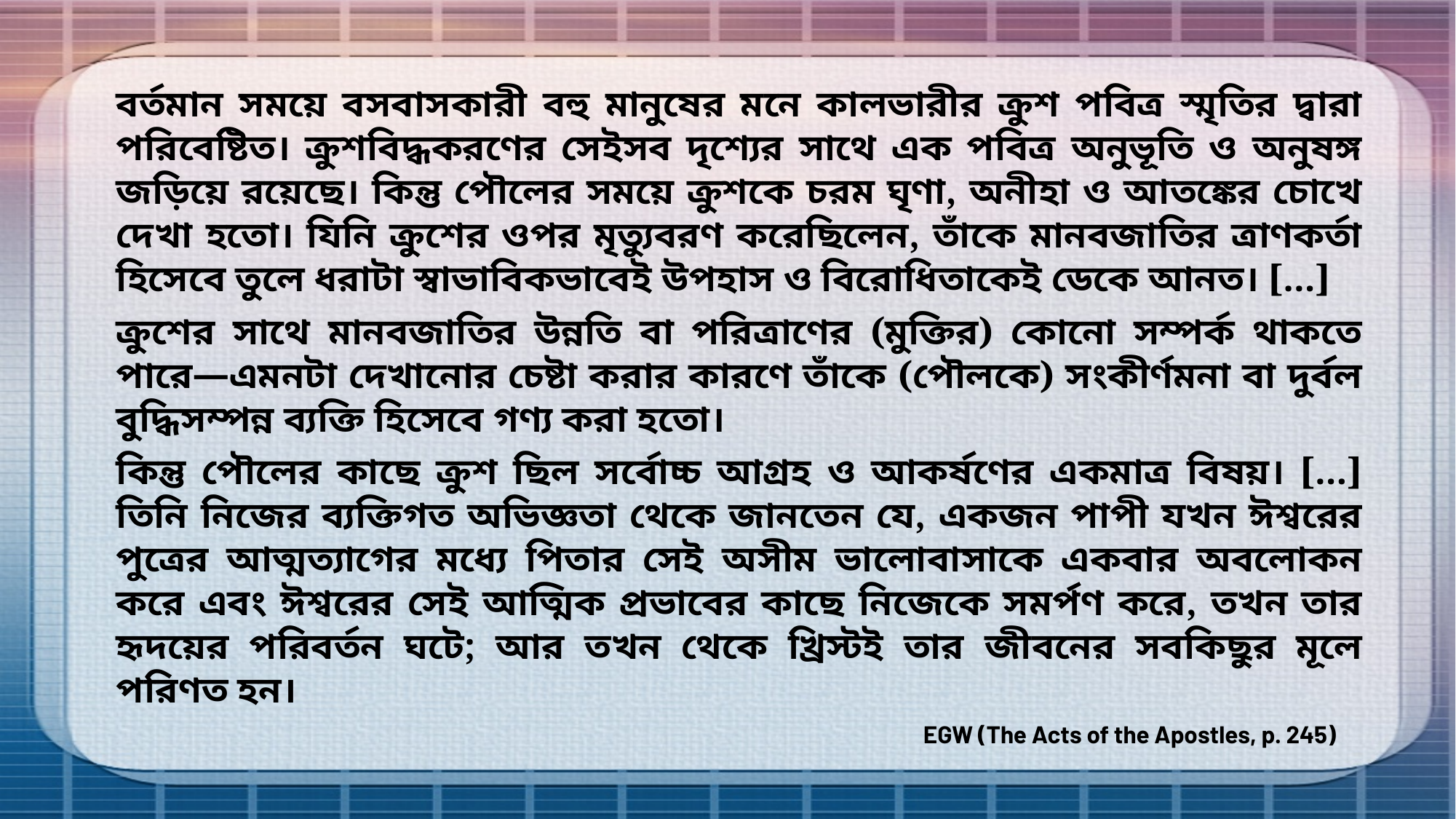

বর্তমান সময়ে বসবাসকারী বহু মানুষের মনে কালভারীর ক্রুশ পবিত্র স্মৃতির দ্বারা পরিবেষ্টিত। ক্রুশবিদ্ধকরণের সেইসব দৃশ্যের সাথে এক পবিত্র অনুভূতি ও অনুষঙ্গ জড়িয়ে রয়েছে। কিন্তু পৌলের সময়ে ক্রুশকে চরম ঘৃণা, অনীহা ও আতঙ্কের চোখে দেখা হতো। যিনি ক্রুশের ওপর মৃত্যুবরণ করেছিলেন, তাঁকে মানবজাতির ত্রাণকর্তা হিসেবে তুলে ধরাটা স্বাভাবিকভাবেই উপহাস ও বিরোধিতাকেই ডেকে আনত। [...]
ক্রুশের সাথে মানবজাতির উন্নতি বা পরিত্রাণের (মুক্তির) কোনো সম্পর্ক থাকতে পারে—এমনটা দেখানোর চেষ্টা করার কারণে তাঁকে (পৌলকে) সংকীর্ণমনা বা দুর্বল বুদ্ধিসম্পন্ন ব্যক্তি হিসেবে গণ্য করা হতো।
কিন্তু পৌলের কাছে ক্রুশ ছিল সর্বোচ্চ আগ্রহ ও আকর্ষণের একমাত্র বিষয়। [...] তিনি নিজের ব্যক্তিগত অভিজ্ঞতা থেকে জানতেন যে, একজন পাপী যখন ঈশ্বরের পুত্রের আত্মত্যাগের মধ্যে পিতার সেই অসীম ভালোবাসাকে একবার অবলোকন করে এবং ঈশ্বরের সেই আত্মিক প্রভাবের কাছে নিজেকে সমর্পণ করে, তখন তার হৃদয়ের পরিবর্তন ঘটে; আর তখন থেকে খ্রিস্টই তার জীবনের সবকিছুর মূলে পরিণত হন।
EGW (The Acts of the Apostles, p. 245)